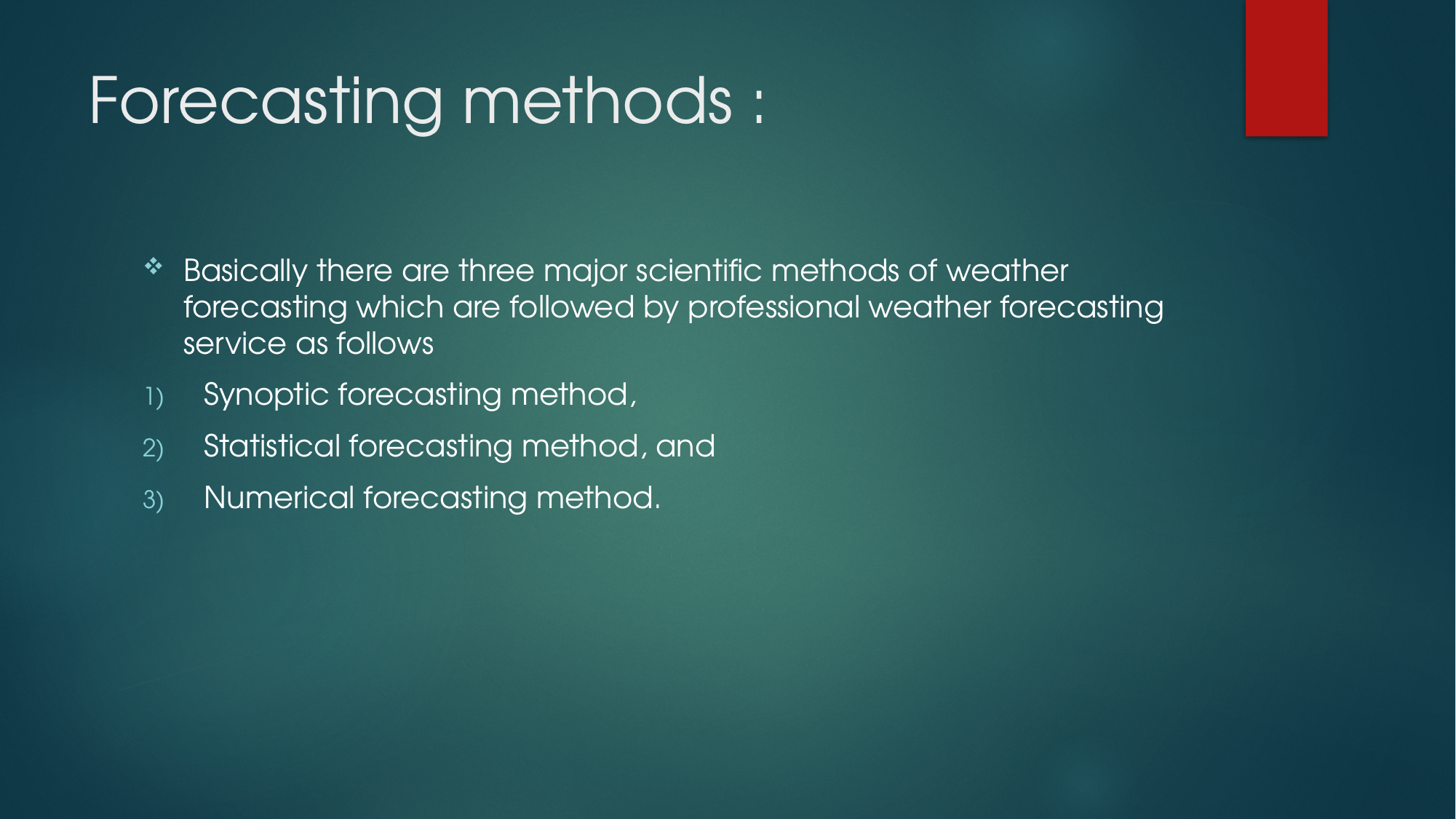

# Forecasting methods :
Basically there are three major scientific methods of weather forecasting which are followed by professional weather forecasting service as follows
Synoptic forecasting method,
Statistical forecasting method, and
Numerical forecasting method.